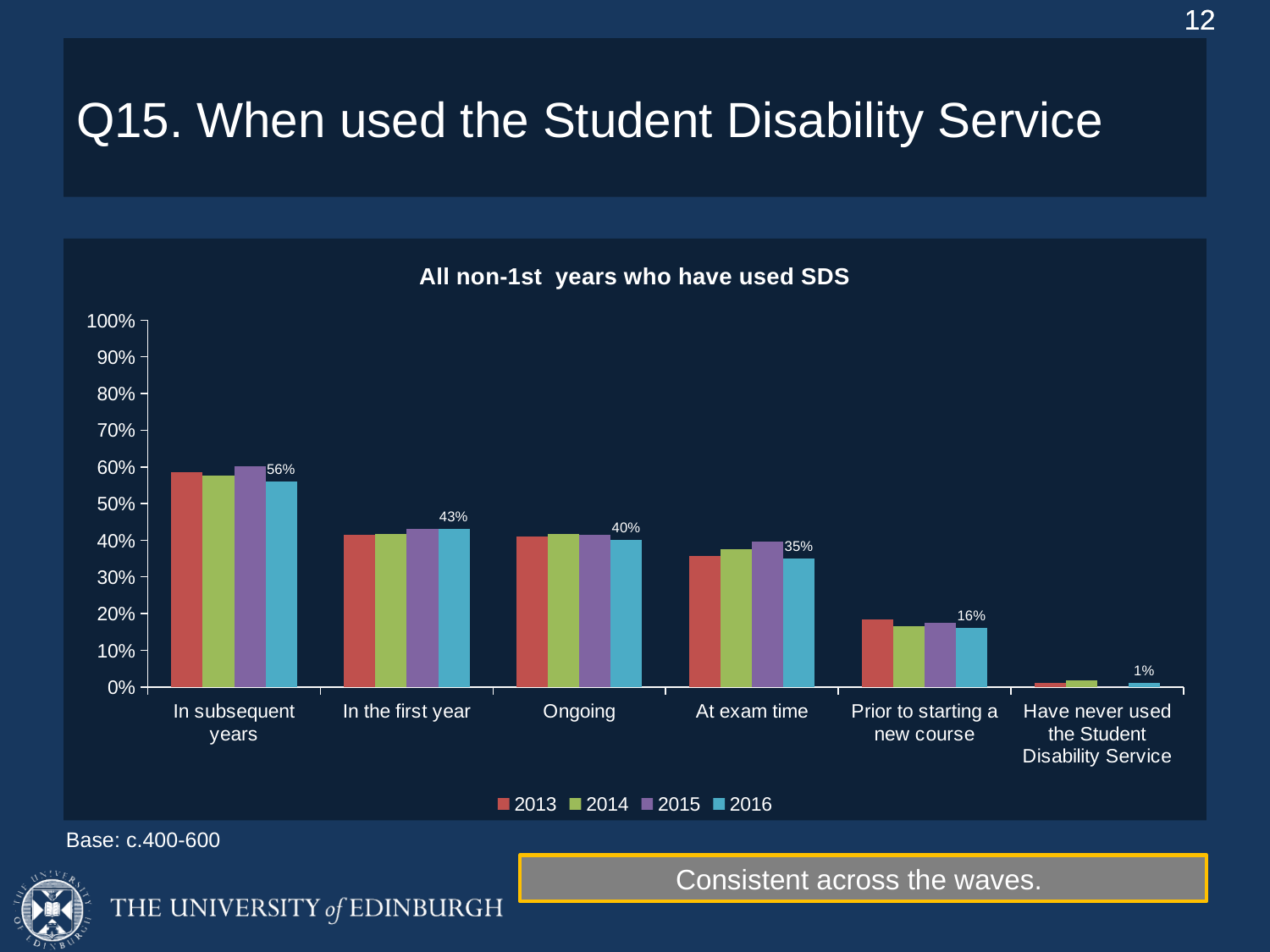

# Q15. When used the Student Disability Service

[unsupported chart]

Base: c.400-600
Consistent across the waves.